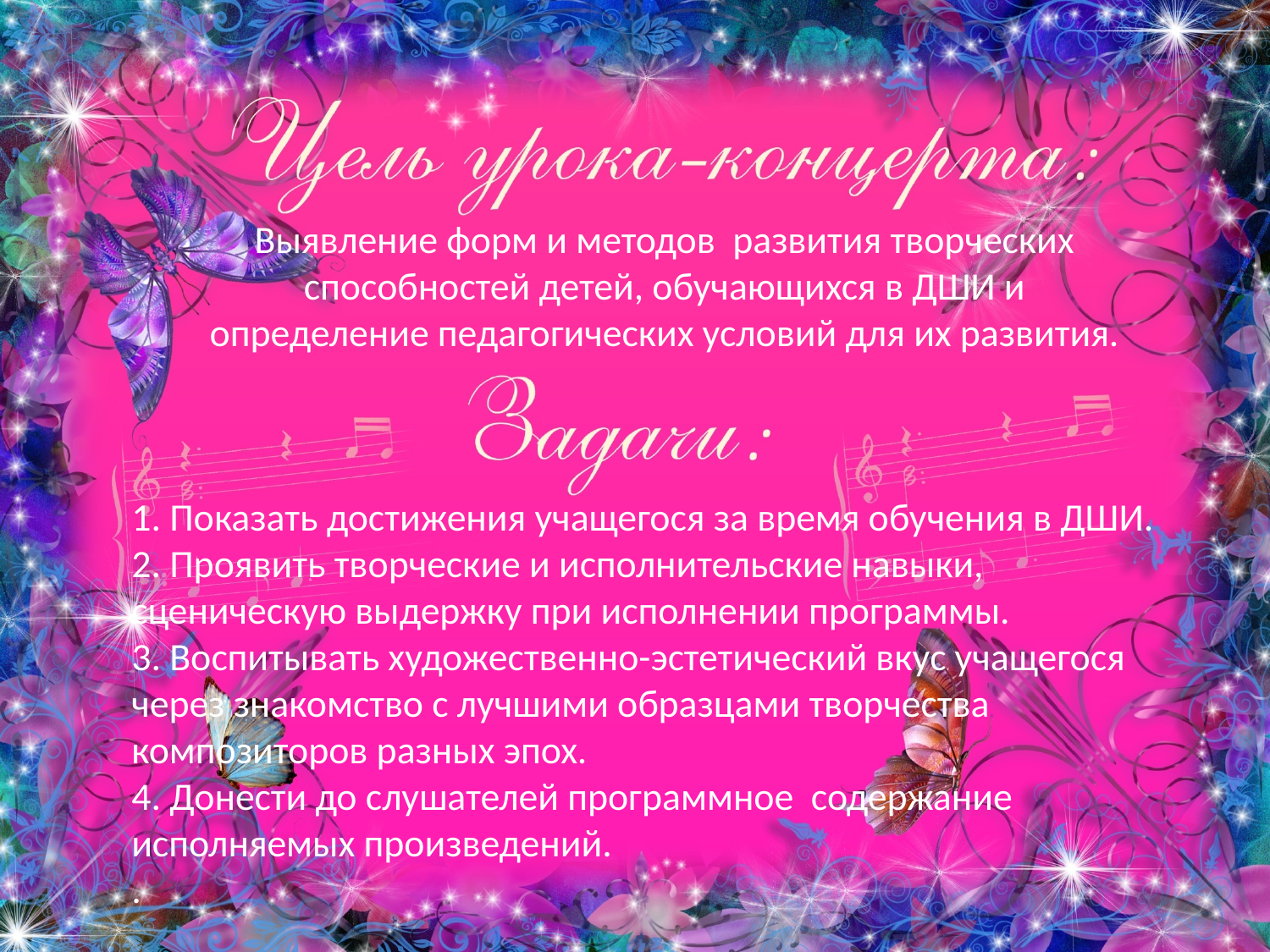

Выявление форм и методов  развития творческих способностей детей, обучающихся в ДШИ и определение педагогических условий для их развития.

1. Показать достижения учащегося за время обучения в ДШИ.
2. Проявить творческие и исполнительские навыки,
сценическую выдержку при исполнении программы.
3. Воспитывать художественно-эстетический вкус учащегося
через знакомство с лучшими образцами творчества композиторов разных эпох.
4. Донести до слушателей программное  содержание исполняемых произведений.
.